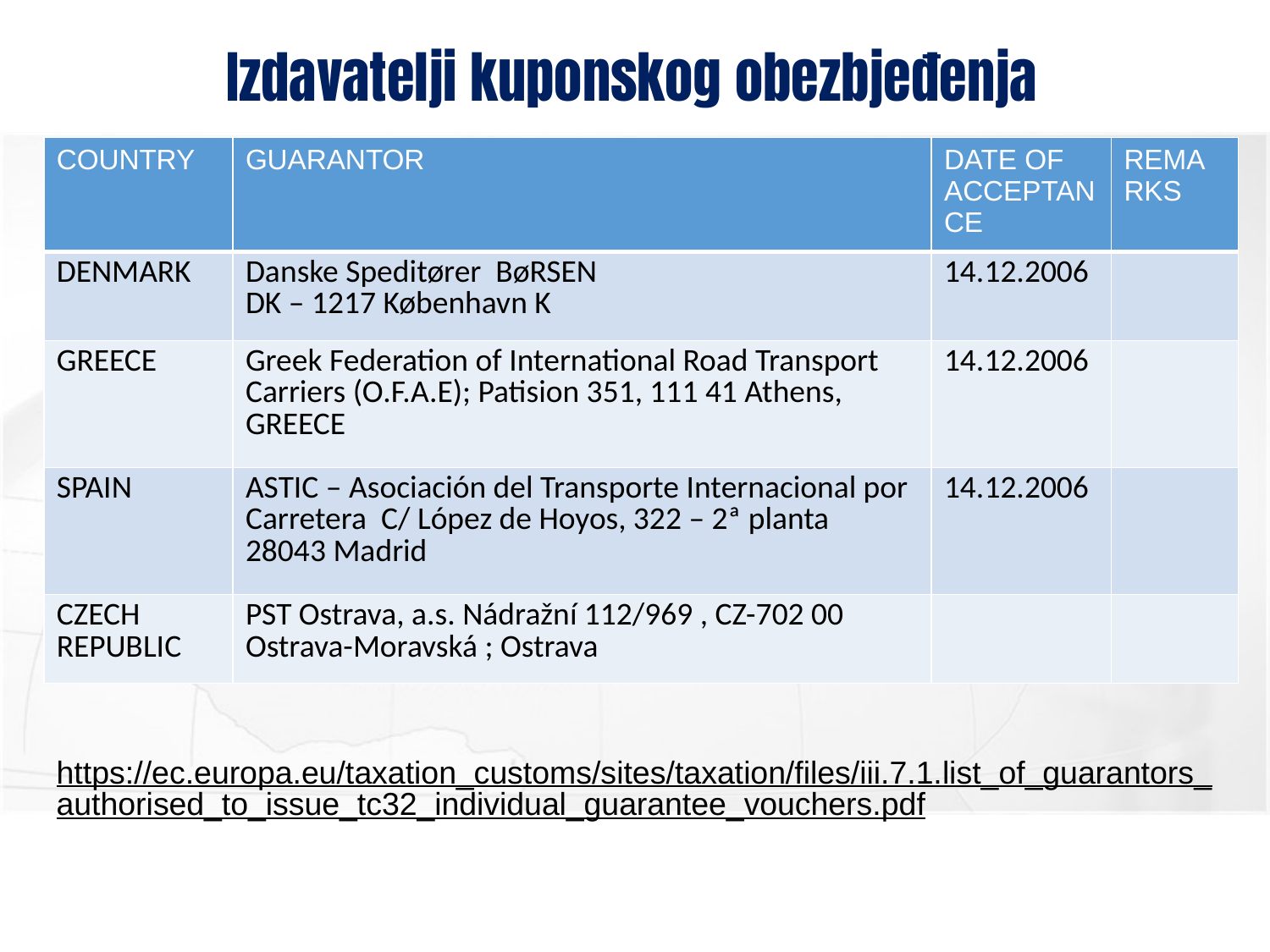

# Izdavatelji kuponskog obezbjeđenja
| COUNTRY | GUARANTOR | DATE OF ACCEPTANCE | REMARKS |
| --- | --- | --- | --- |
| DENMARK | Danske Speditører BøRSEN DK – 1217 København K | 14.12.2006 |  |
| GREECE | Greek Federation of International Road Transport Carriers (O.F.A.E); Patision 351, 111 41 Athens, GREECE | 14.12.2006 |  |
| SPAIN | ASTIC – Asociación del Transporte Internacional por Carretera C/ López de Hoyos, 322 – 2ª planta 28043 Madrid | 14.12.2006 |  |
| CZECH REPUBLIC | PST Ostrava, a.s. Nádražní 112/969 , CZ-702 00 Ostrava-Moravská ; Ostrava |  |  |

https://ec.europa.eu/taxation_customs/sites/taxation/files/iii.7.1.list_of_guarantors_authorised_to_issue_tc32_individual_guarantee_vouchers.pdf